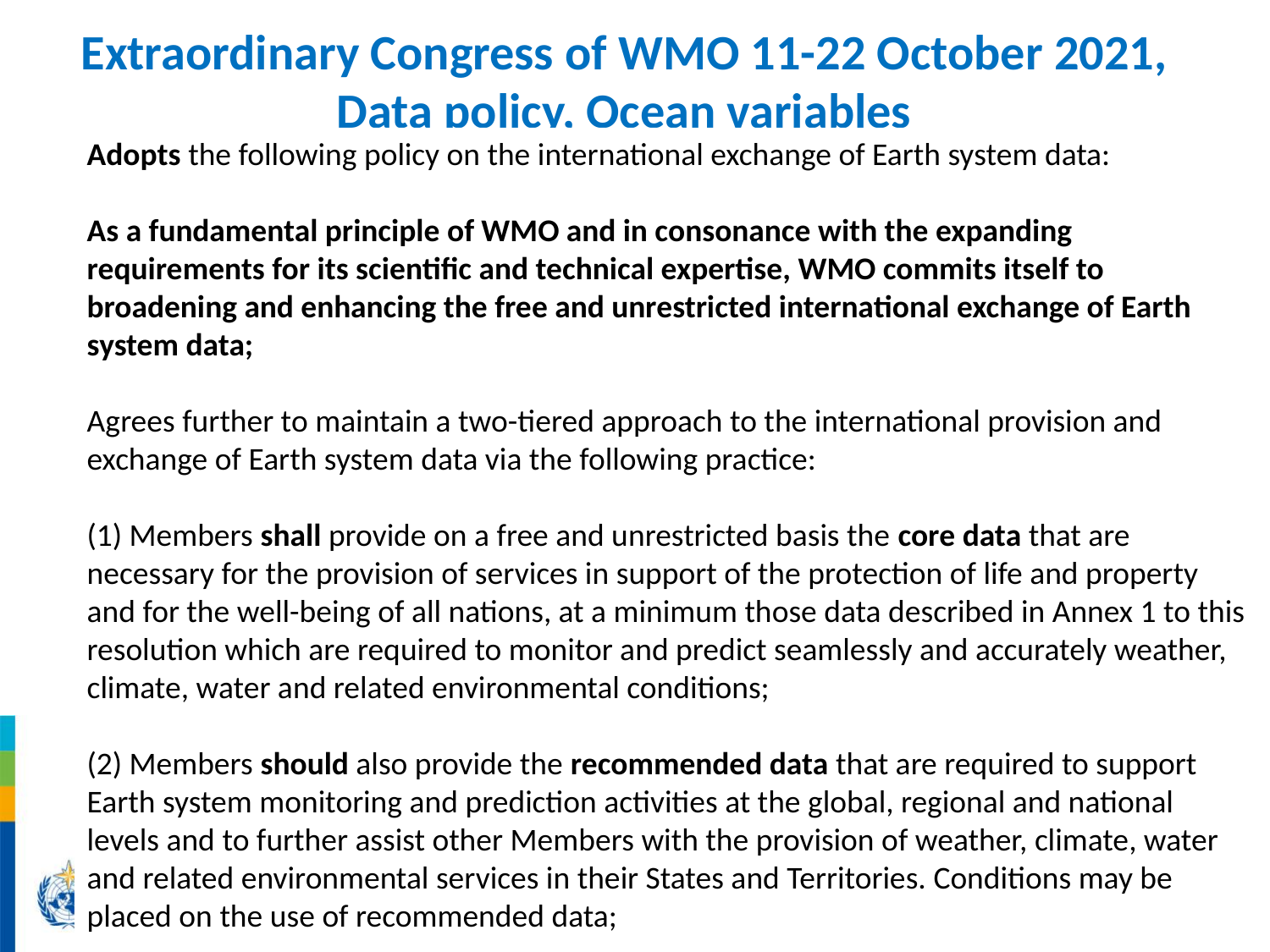

# Extraordinary Congress of WMO 11-22 October 2021, Data policy, Ocean variables
Adopts the following policy on the international exchange of Earth system data:

As a fundamental principle of WMO and in consonance with the expanding requirements for its scientific and technical expertise, WMO commits itself to broadening and enhancing the free and unrestricted international exchange of Earth system data;

Agrees further to maintain a two-tiered approach to the international provision and exchange of Earth system data via the following practice:

(1) Members shall provide on a free and unrestricted basis the core data that are necessary for the provision of services in support of the protection of life and property and for the well-being of all nations, at a minimum those data described in Annex 1 to this resolution which are required to monitor and predict seamlessly and accurately weather, climate, water and related environmental conditions;

(2) Members should also provide the recommended data that are required to support Earth system monitoring and prediction activities at the global, regional and national levels and to further assist other Members with the provision of weather, climate, water and related environmental services in their States and Territories. Conditions may be placed on the use of recommended data;